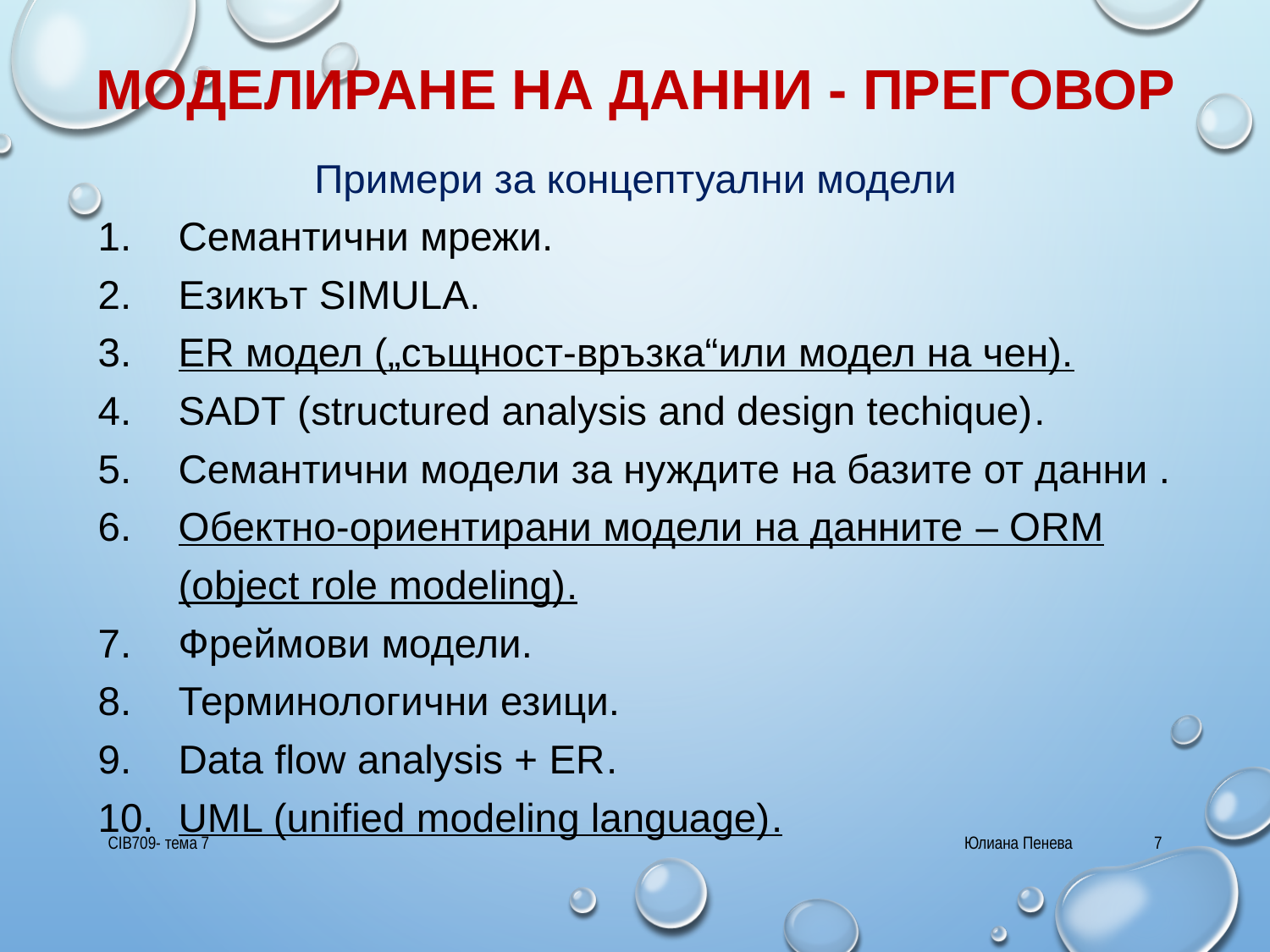

# Моделиране на данни - преговор
Примери за концептуални модели
Семантични мрежи.
Езикът SIMULA.
ER модел („същност-връзка“или модел на чен).
SADT (structured analysis and design techique).
Семантични модели за нуждите на базите от данни .
Обектно-ориентирани модели на данните – ORM (object role modeling).
Фреймови модели.
Терминологични езици.
Data flow analysis + ER.
UML (unified modeling language).

CIB709- тема 7
Юлиана Пенева
7